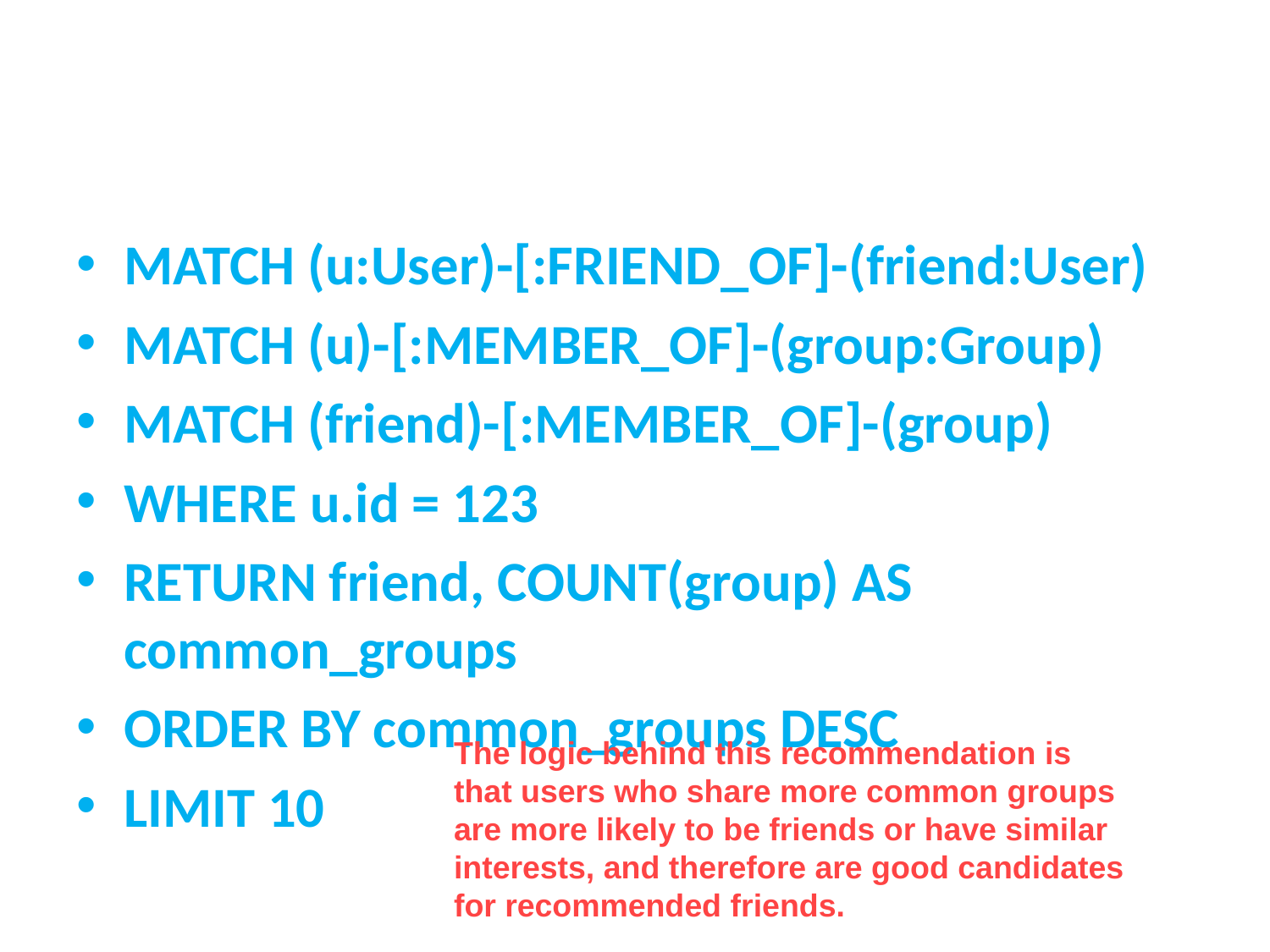

#
MATCH (u:User)-[:FRIEND_OF]-(friend:User)
MATCH (u)-[:MEMBER_OF]-(group:Group)
MATCH (friend)-[:MEMBER_OF]-(group)
WHERE u.id = 123
RETURN friend, COUNT(group) AS common_groups
ORDER BY common_groups DESC
LIMIT 10

The logic behind this recommendation is that users who share more common groups are more likely to be friends or have similar interests, and therefore are good candidates for recommended friends.